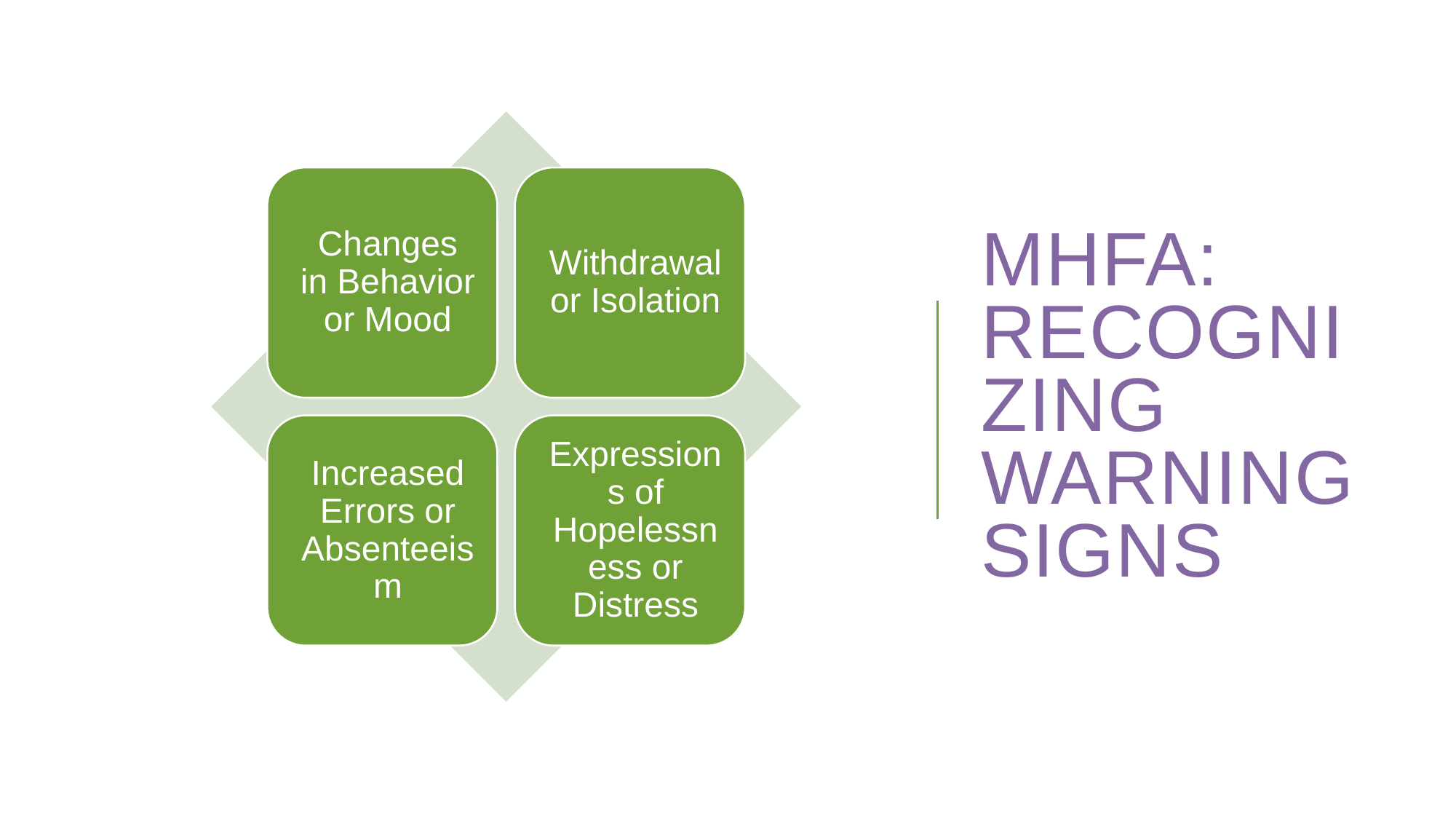

# MHFA: Recognizing Warning Signs
Changes in Behavior or Mood
Withdrawal or Isolation
Increased Errors or Absenteeism
Expressions of Hopelessness or Distress